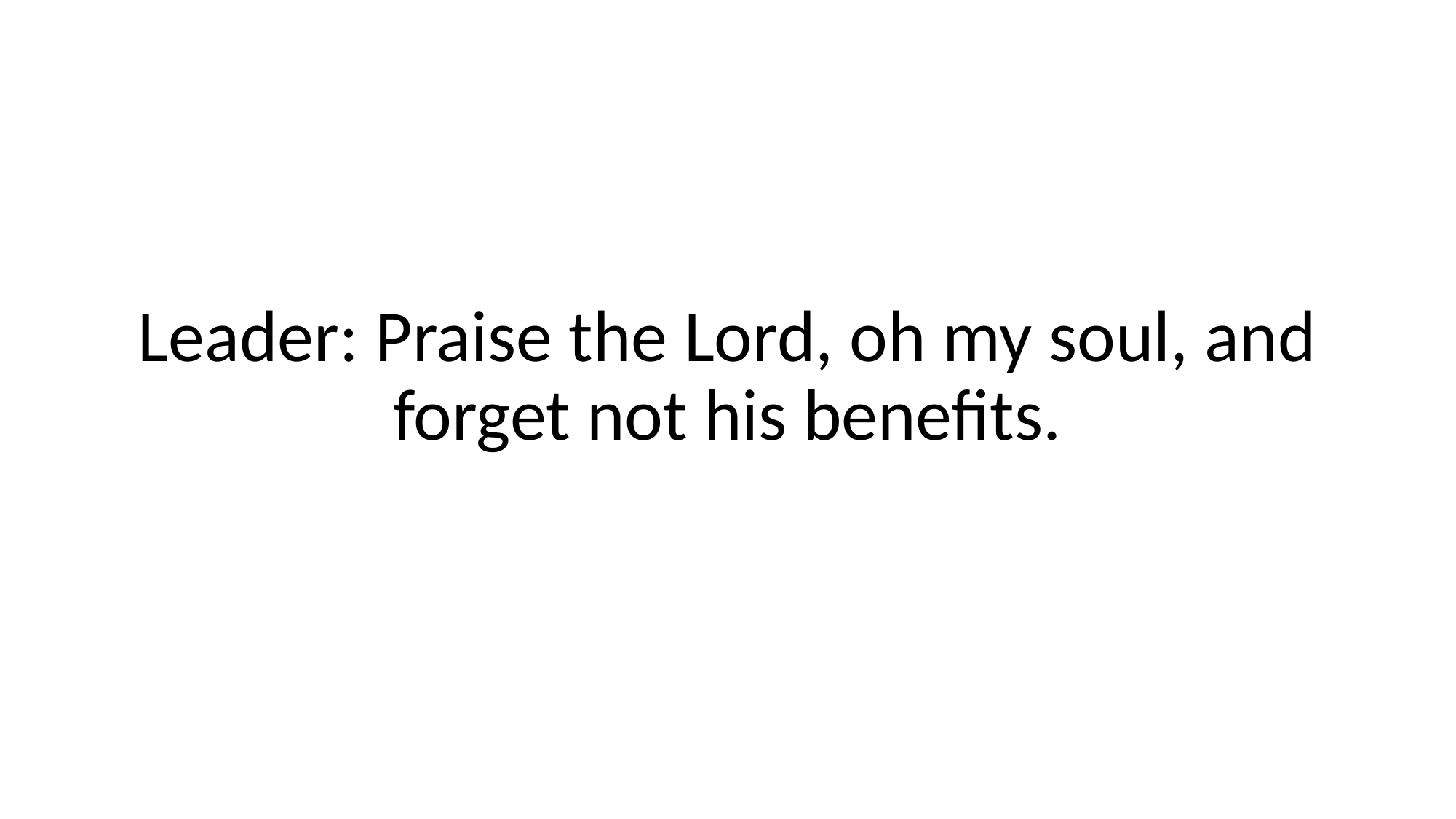

# Leader: Praise the Lord, oh my soul, and forget not his benefits.